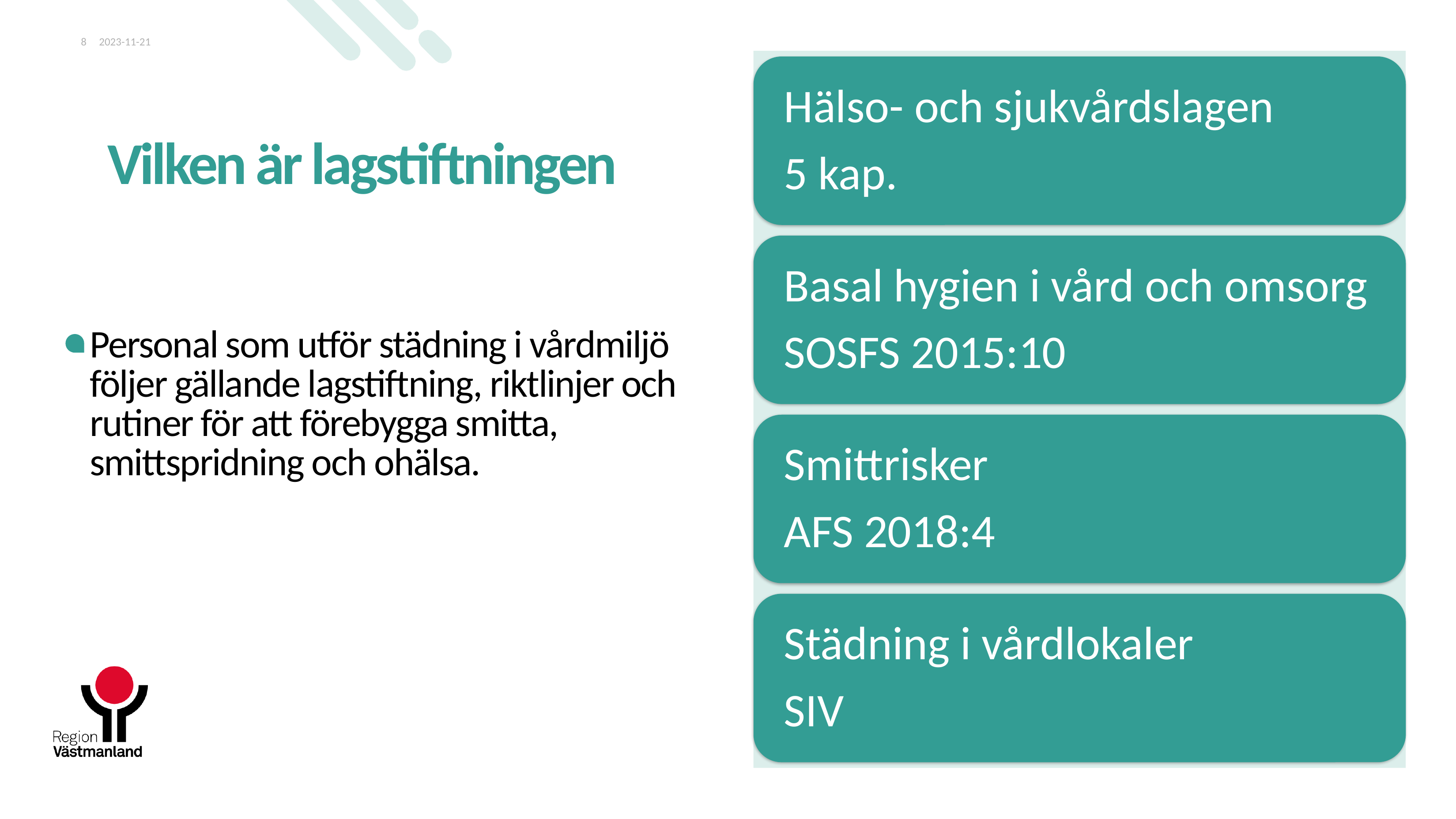

8
2023-11-21
Hälso- och sjukvårdslagen
5 kap.
Basal hygien i vård och omsorg
SOSFS 2015:10
Smittrisker
AFS 2018:4
Städning i vårdlokaler
SIV
# Vilken är lagstiftningen
Personal som utför städning i vårdmiljö följer gällande lagstiftning, riktlinjer och rutiner för att förebygga smitta, smittspridning och ohälsa.